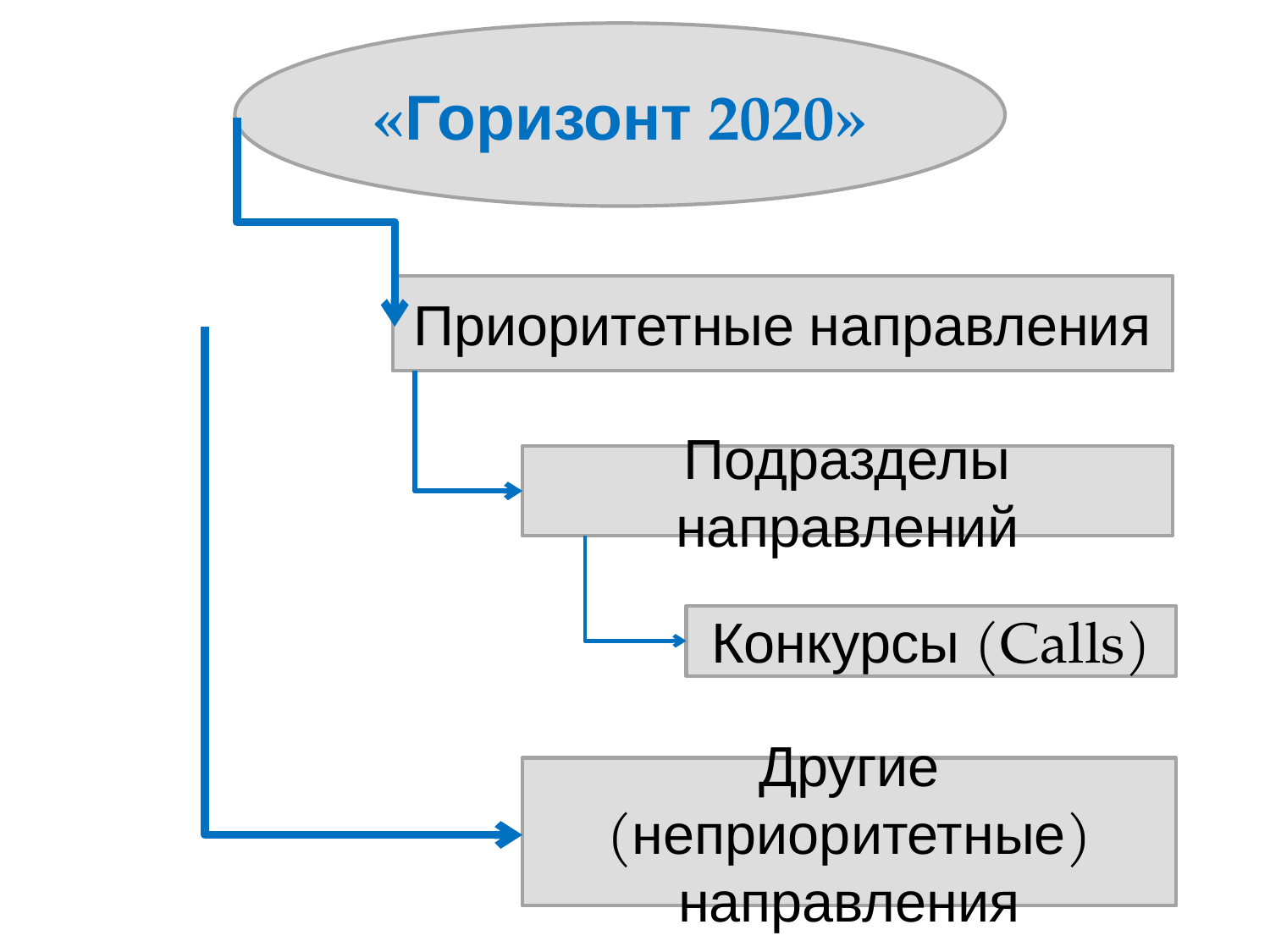

«Горизонт 2020»

Приоритетные направления
Подразделы направлений
Конкурсы (Calls)
Другие (неприоритетные) направления